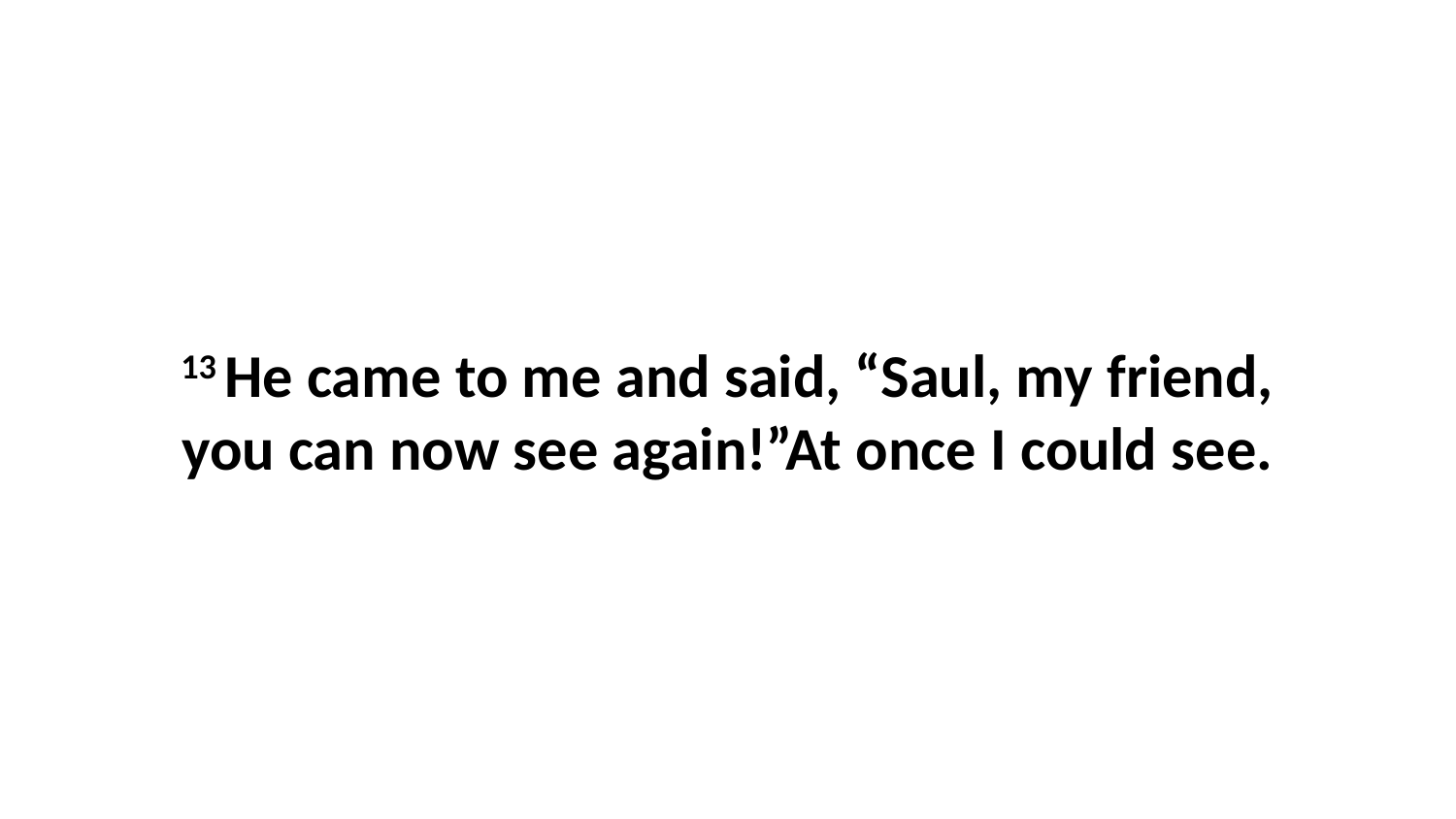

13 He came to me and said, “Saul, my friend, you can now see again!”At once I could see.